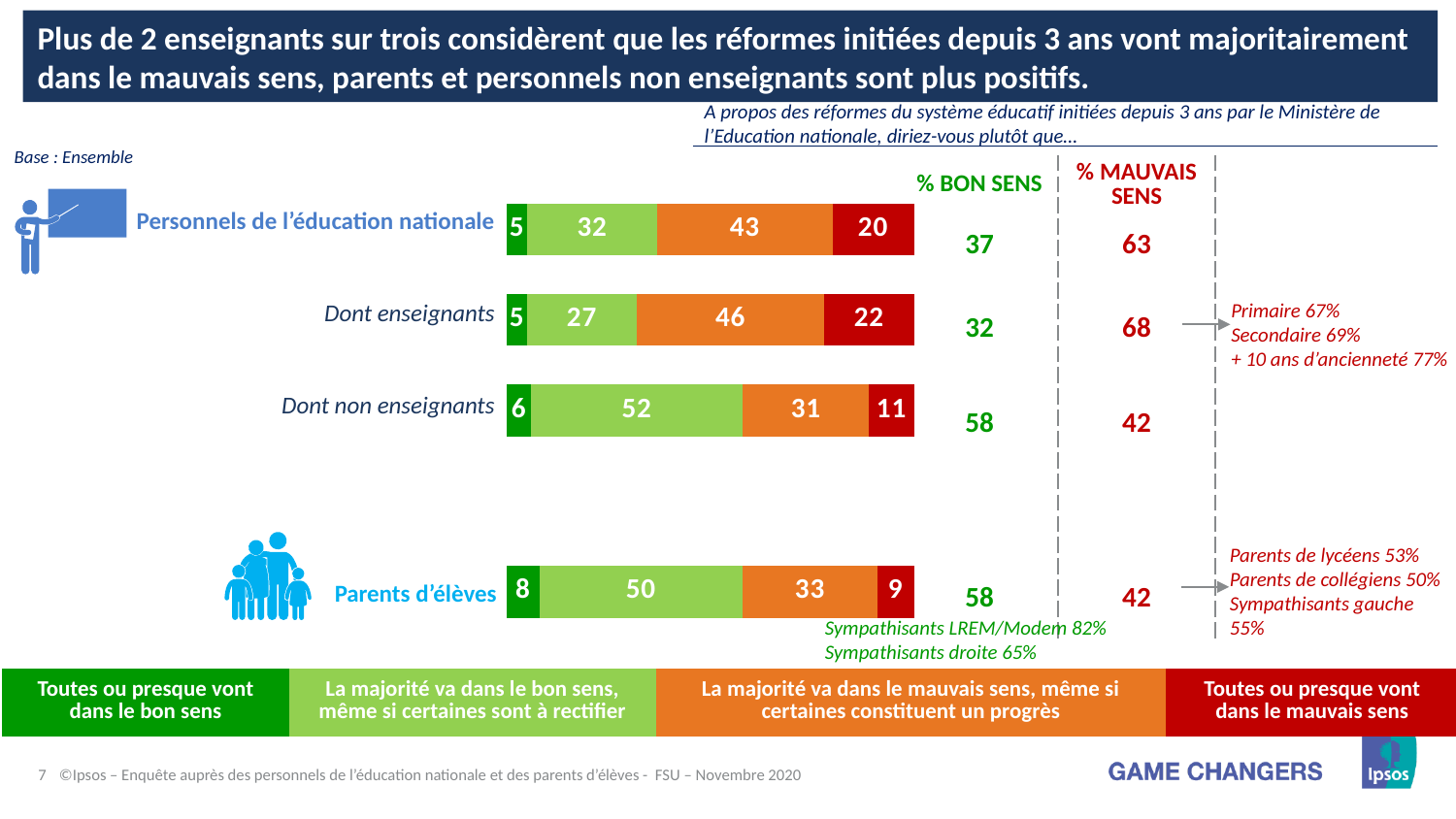

Plus de 2 enseignants sur trois considèrent que les réformes initiées depuis 3 ans vont majoritairement dans le mauvais sens, parents et personnels non enseignants sont plus positifs.
A propos des réformes du système éducatif initiées depuis 3 ans par le Ministère de l’Education nationale, diriez-vous plutôt que…
Base : Ensemble
| % bon sens | % mauvais sens |
| --- | --- |
| 37 | 63 |
| 32 | 68 |
| 58 | 42 |
|  |  |
| 58 | 42 |

### Chart

| Category | Toutes ou presque vont dans le bon sens | La majorité va dans le bon sens, même si certaines sont à rectifier | La majorité va dans le mauvais sens, même si certaines constituent un progrès | Toutes ou presque vont dans le mauvais sens |
|---|---|---|---|---|
| Personnels de l'éducation | 5.0 | 32.0 | 43.0 | 20.0 |
| dont enseignants | 5.0 | 27.0 | 46.0 | 22.0 |
| dont non enseignants | 6.0 | 52.0 | 31.0 | 11.0 |
|  | None | None | None | None |
| Parents d'élèves | 8.0 | 50.0 | 33.0 | 9.0 |

| Personnels de l’éducation nationale |
| --- |
| Dont enseignants |
| Dont non enseignants |
Primaire 67%
Secondaire 69%
+ 10 ans d’ancienneté 77%

Parents de lycéens 53%
Parents de collégiens 50%
Sympathisants gauche 55%
Parents d’élèves
Sympathisants LREM/Modem 82%
Sympathisants droite 65%
| Toutes ou presque vont dans le bon sens | La majorité va dans le bon sens, même si certaines sont à rectifier | La majorité va dans le mauvais sens, même si certaines constituent un progrès | Toutes ou presque vont dans le mauvais sens |
| --- | --- | --- | --- |
©Ipsos – Enquête auprès des personnels de l’éducation nationale et des parents d’élèves -  FSU – Novembre 2020